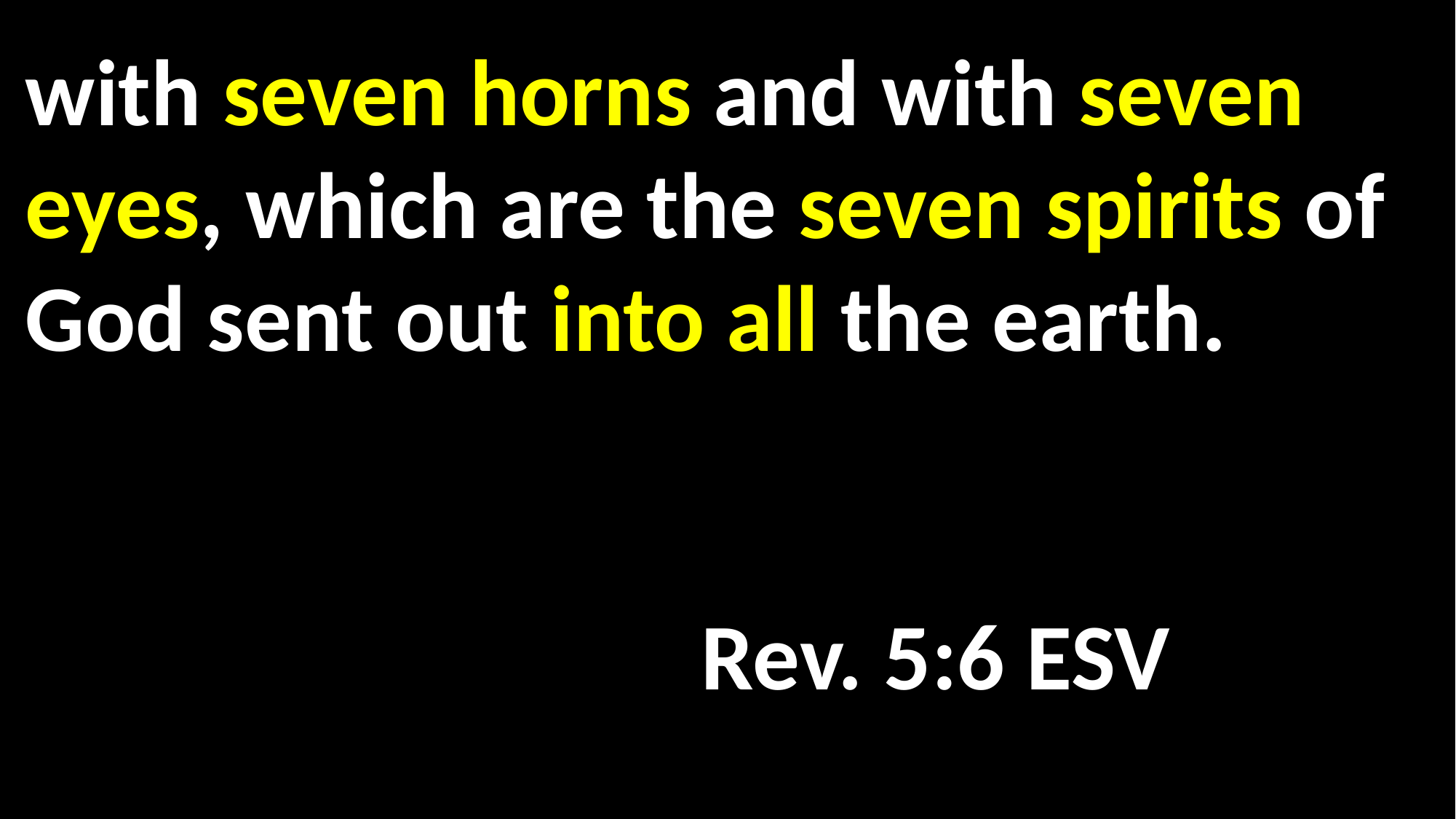

with seven horns and with seven eyes, which are the seven spirits of God sent out into all the earth. 										            														 								 Rev. 5:6 ESV